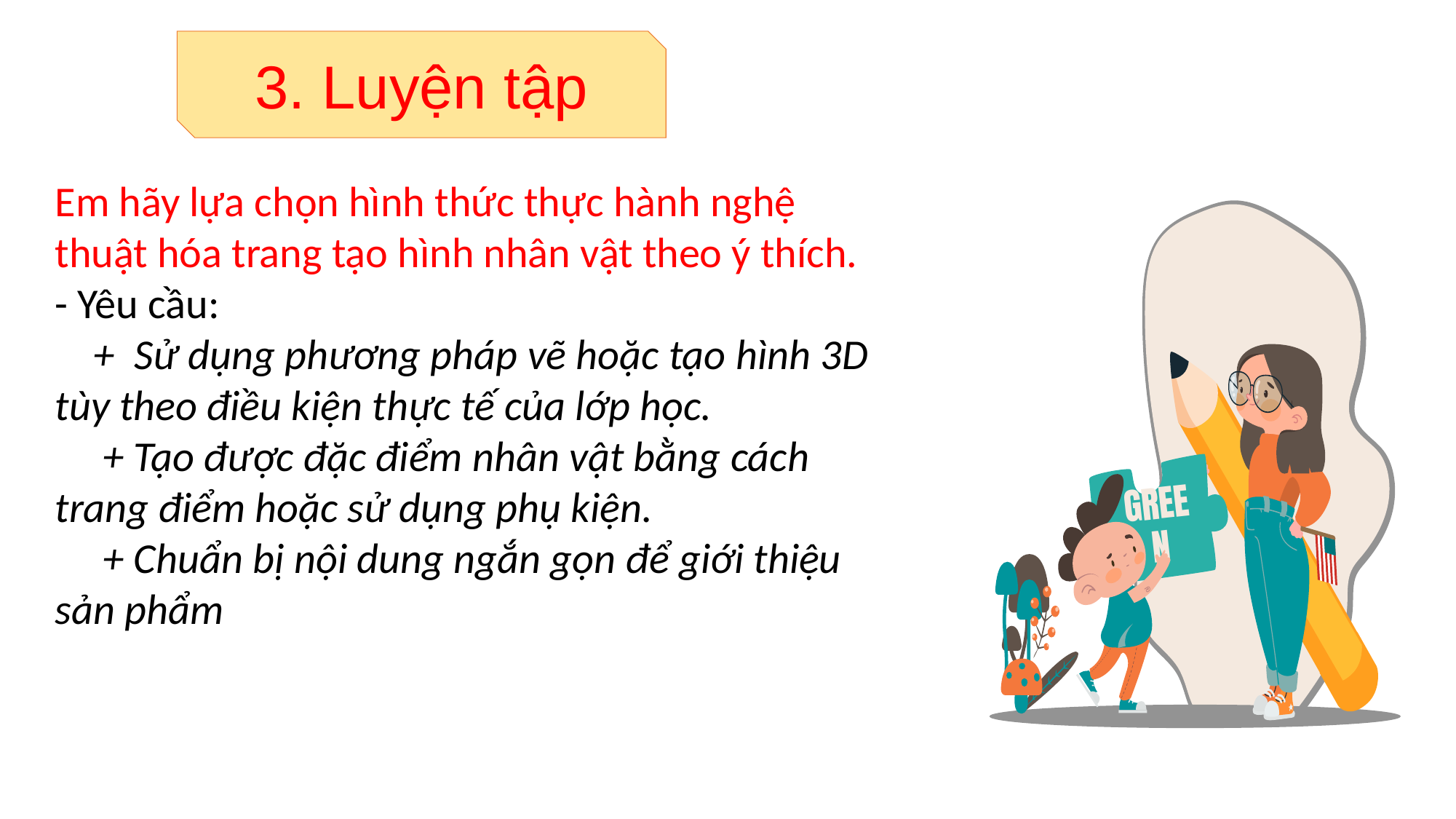

3. Luyện tập
Em hãy lựa chọn hình thức thực hành nghệ thuật hóa trang tạo hình nhân vật theo ý thích.
- Yêu cầu:
    +  Sử dụng phương pháp vẽ hoặc tạo hình 3D tùy theo điều kiện thực tế của lớp học.
     + Tạo được đặc điểm nhân vật bằng cách trang điểm hoặc sử dụng phụ kiện.
     + Chuẩn bị nội dung ngắn gọn để giới thiệu sản phẩm

GREEN